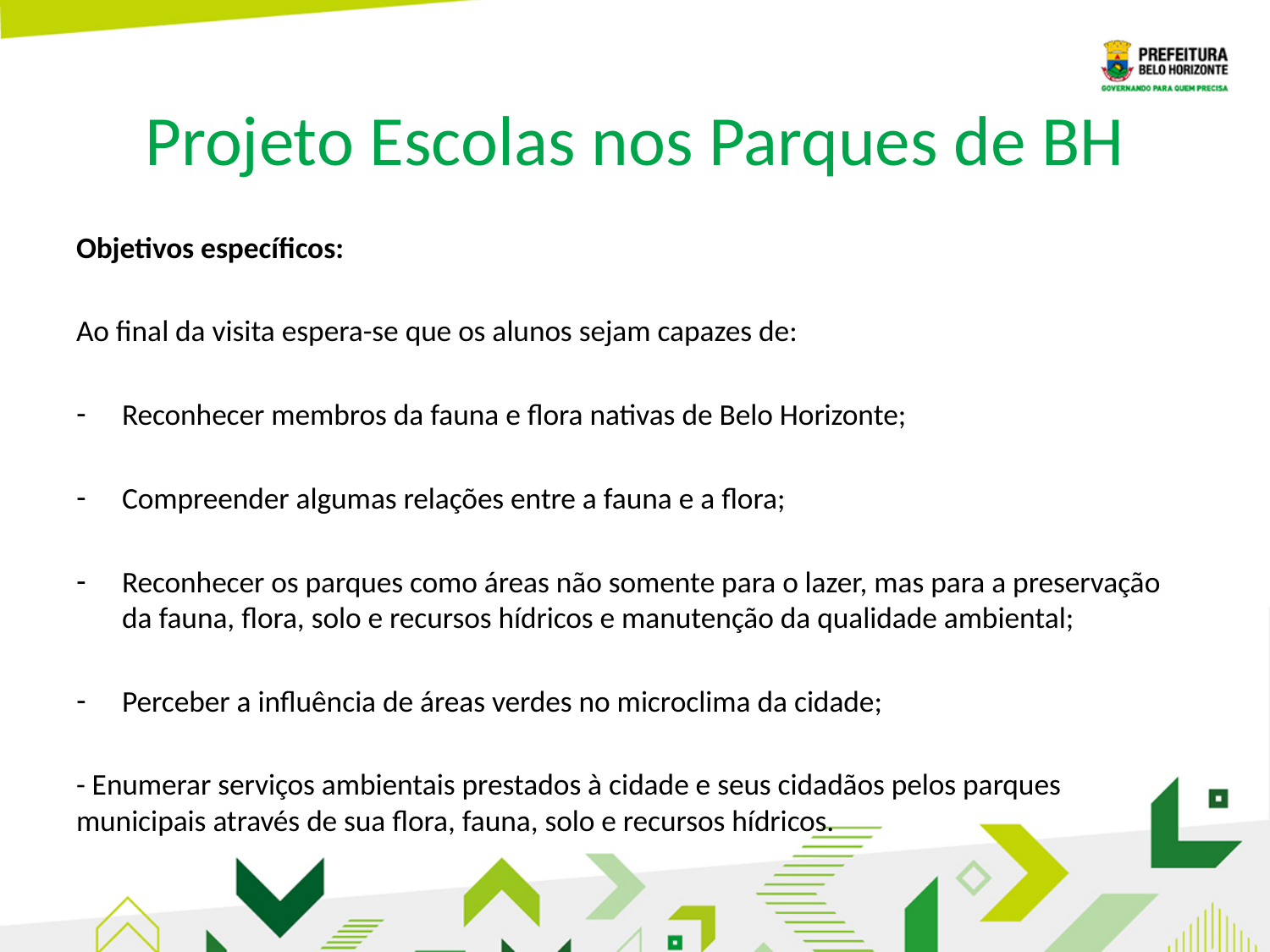

Projeto Escolas nos Parques de BH
Objetivos específicos:

Ao final da visita espera-se que os alunos sejam capazes de:

Reconhecer membros da fauna e flora nativas de Belo Horizonte;

Compreender algumas relações entre a fauna e a flora;

Reconhecer os parques como áreas não somente para o lazer, mas para a preservação da fauna, flora, solo e recursos hídricos e manutenção da qualidade ambiental;

Perceber a influência de áreas verdes no microclima da cidade;

- Enumerar serviços ambientais prestados à cidade e seus cidadãos pelos parques municipais através de sua flora, fauna, solo e recursos hídricos.